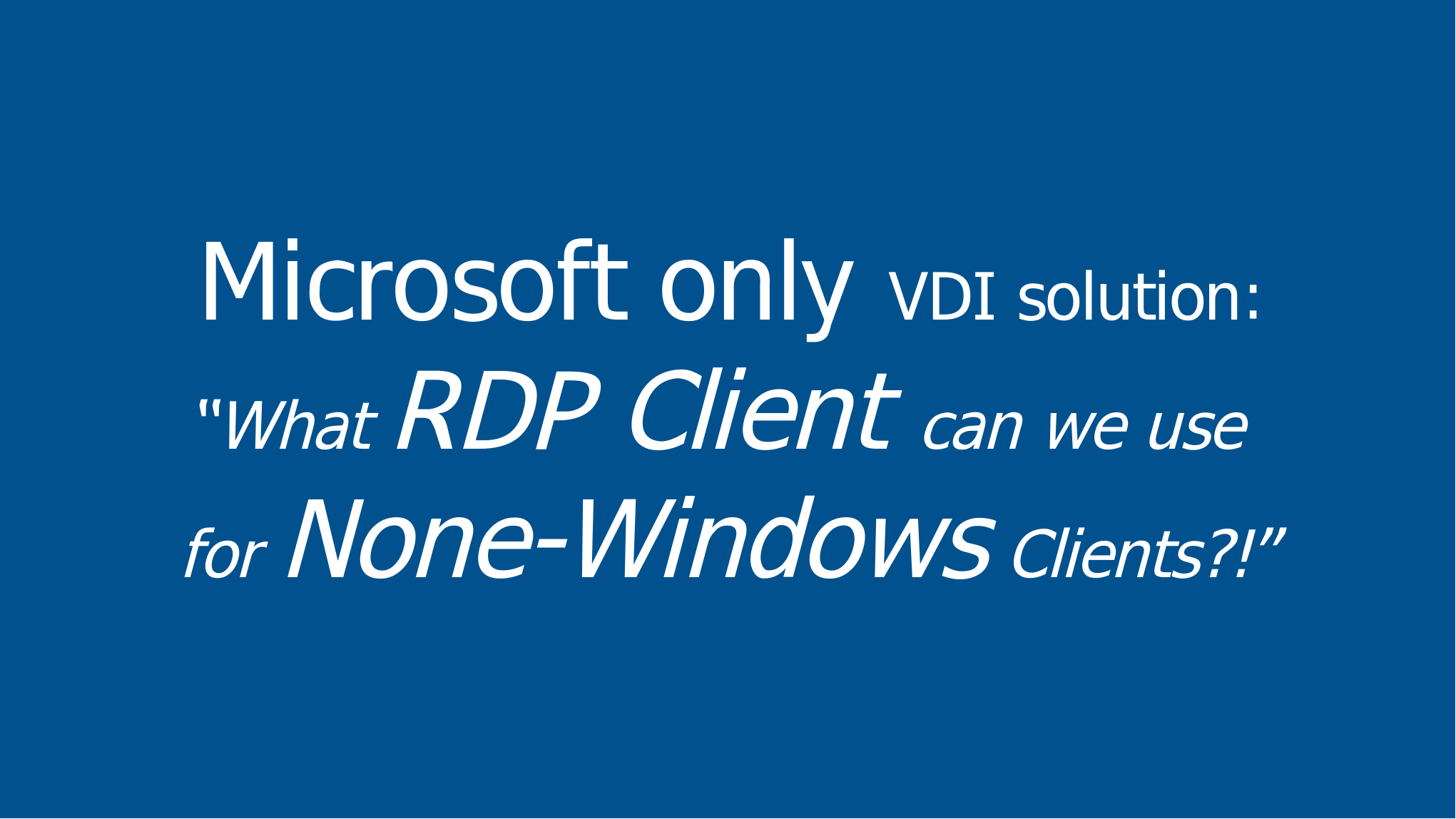

Microsoft only VDI solution:
“What RDP Client can we use
for None-Windows Clients?!”